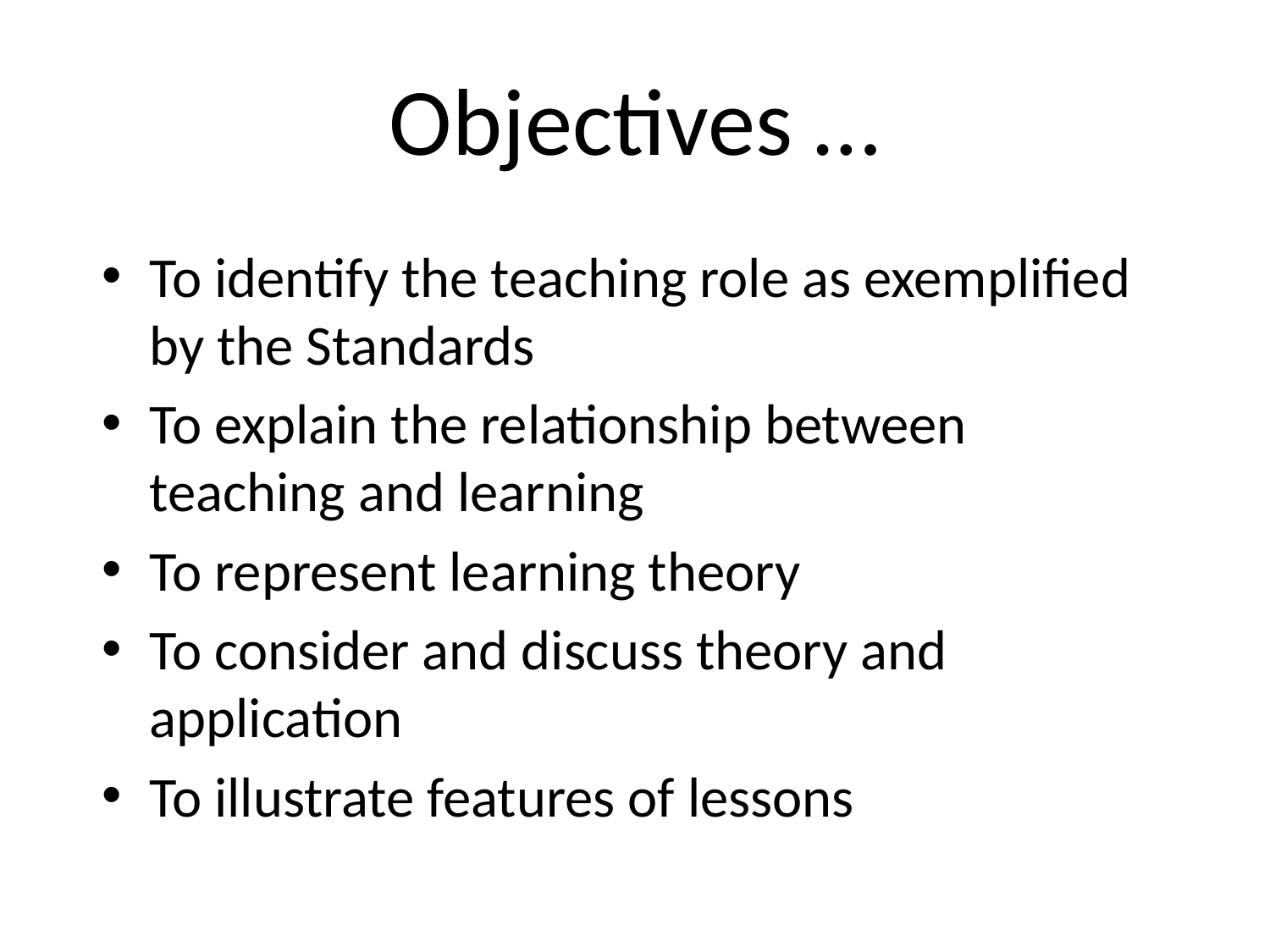

# Objectives …
To identify the teaching role as exemplified by the Standards
To explain the relationship between teaching and learning
To represent learning theory
To consider and discuss theory and application
To illustrate features of lessons